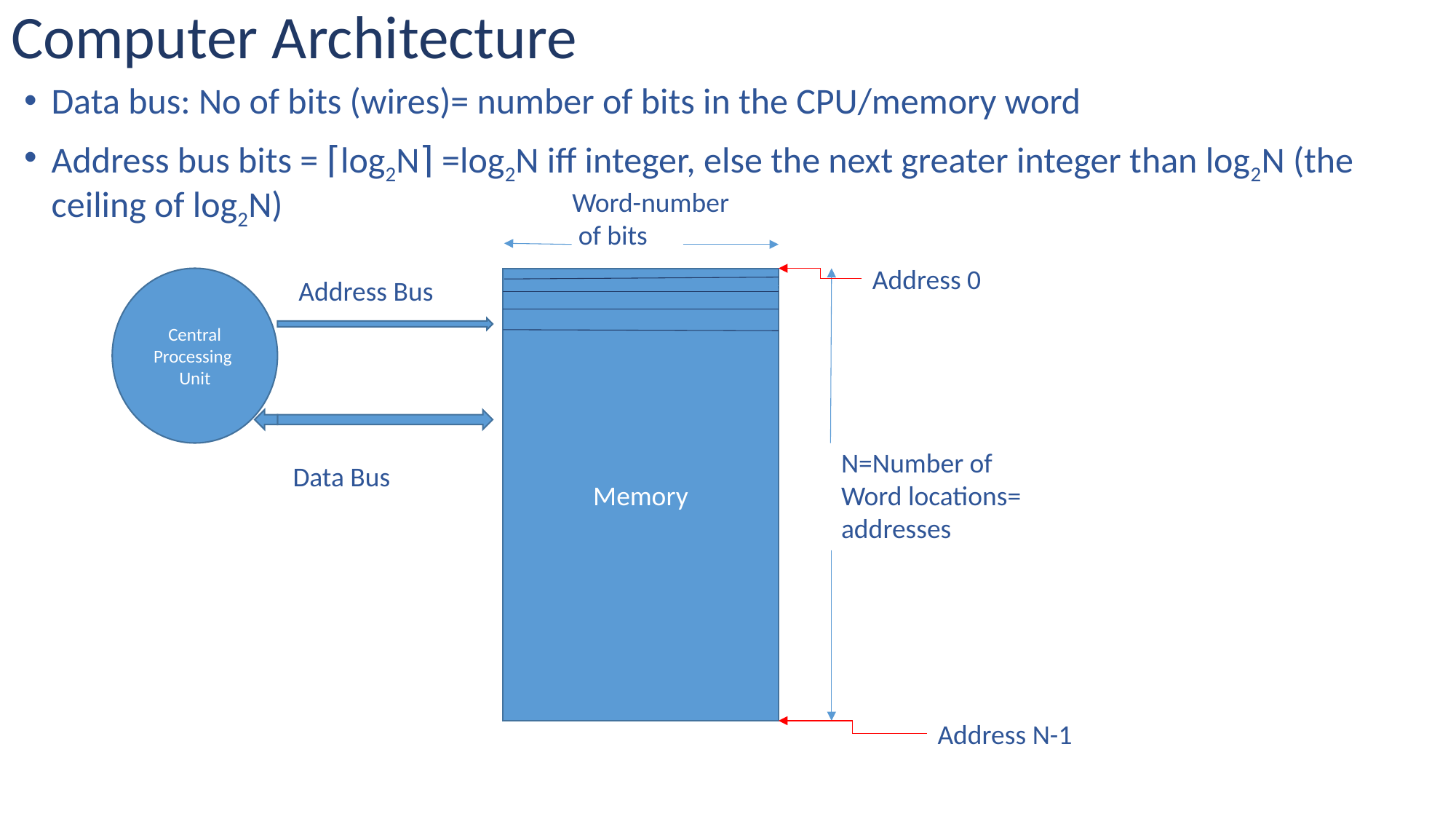

# Computer Architecture
Data bus: No of bits (wires)= number of bits in the CPU/memory word
Address bus bits = ⌈log2N⌉ =log2N iff integer, else the next greater integer than log2N (the ceiling of log2N)

Word-number
 of bits
Address 0
Central
Processing
Unit
Address Bus
Memory

N=Number of
Word locations=
addresses
Data Bus
Address N-1